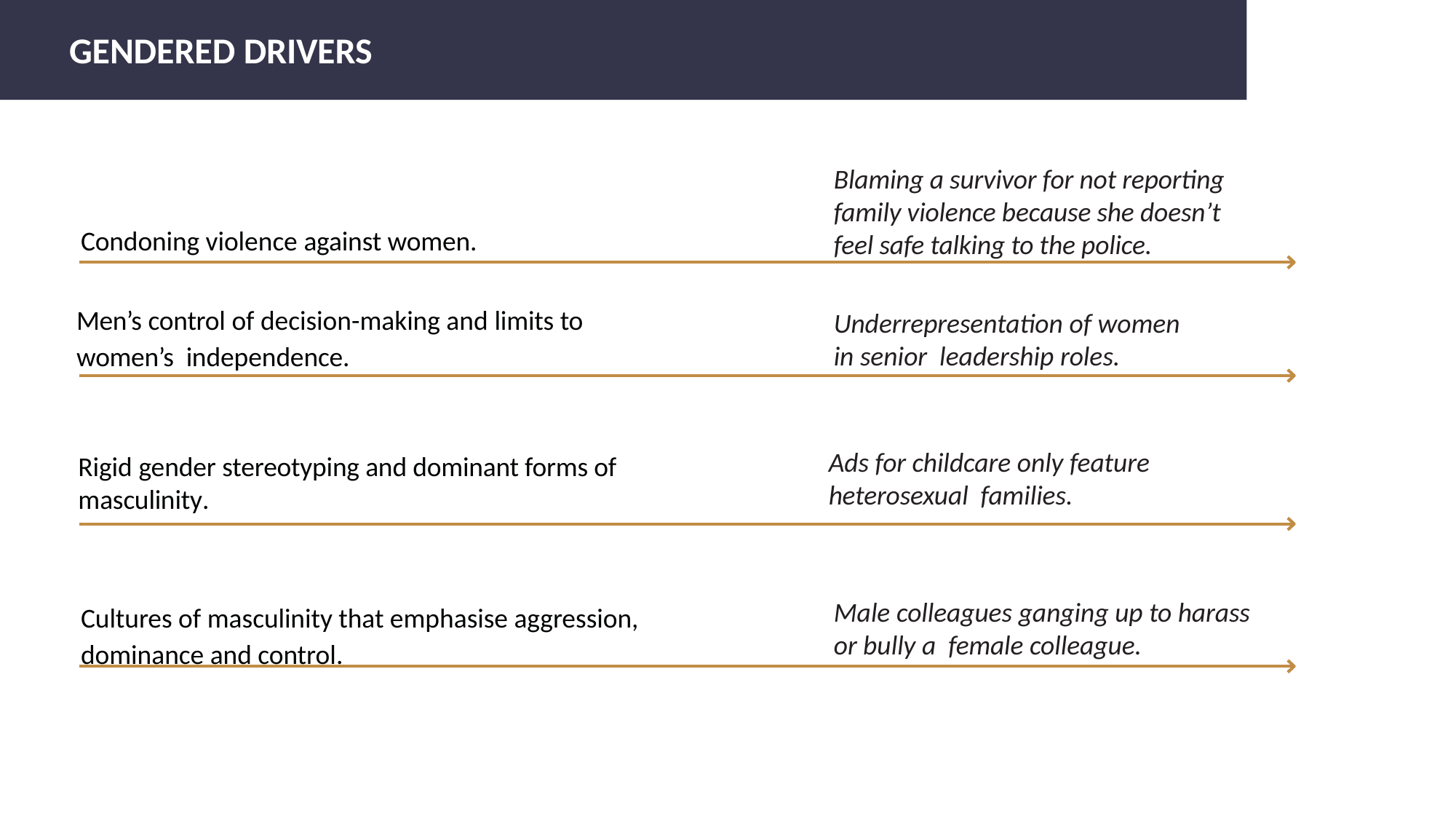

# GENDERED DRIVERS
Blaming a survivor for not reporting family violence because she doesn’t feel safe talking to the police.
Condoning violence against women.

Men’s control of decision-making and limits to women’s  independence.
Underrepresentation of women in senior  leadership roles.

Ads for childcare only feature heterosexual  families.
Rigid gender stereotyping and dominant forms of masculinity.
Male colleagues ganging up to harass or bully a  female colleague.
Cultures of masculinity that emphasise aggression, dominance and control.